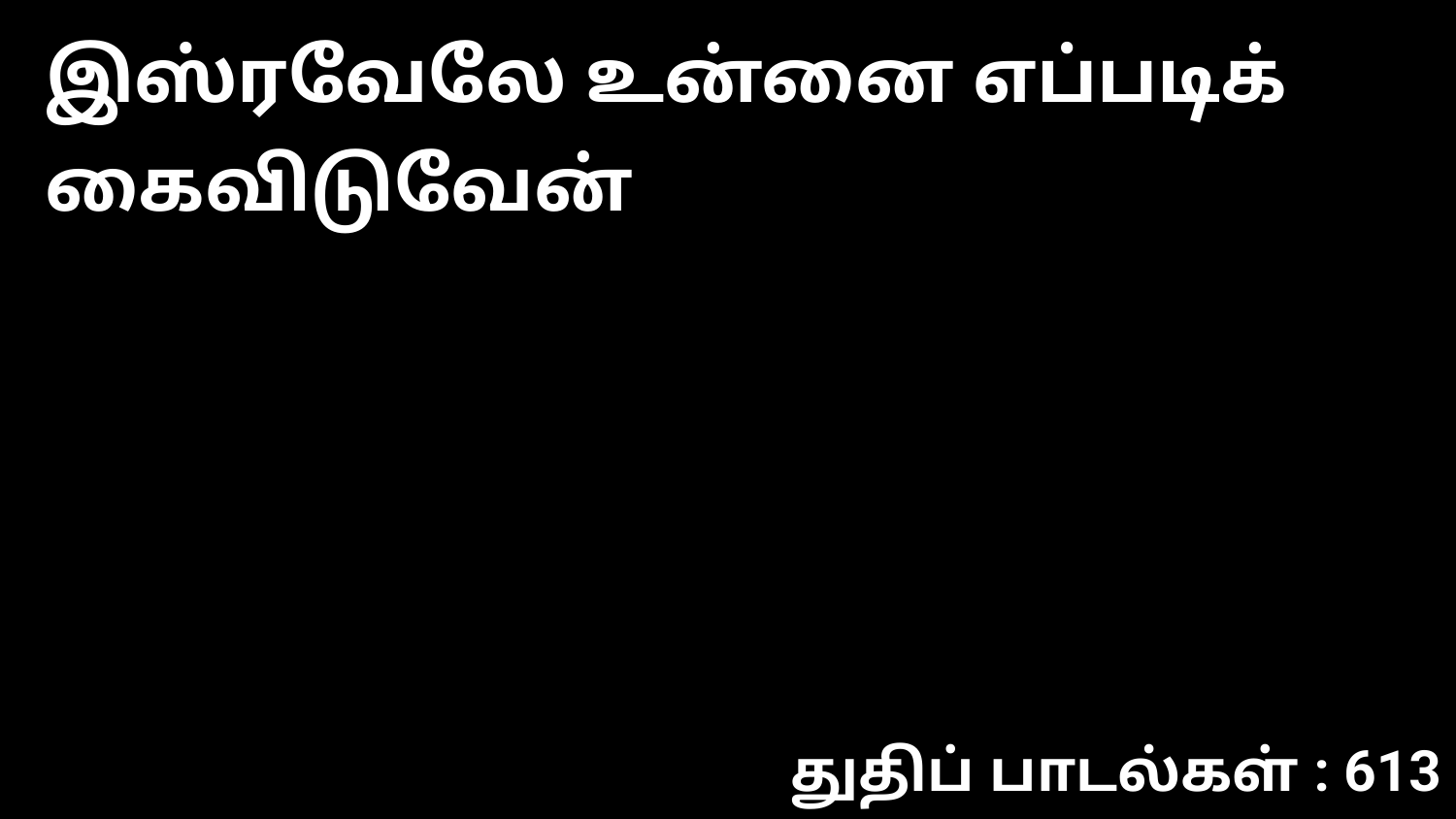

இஸ்ரவேலே உன்னை எப்படிக் கைவிடுவேன்
துதிப் பாடல்கள் : 613